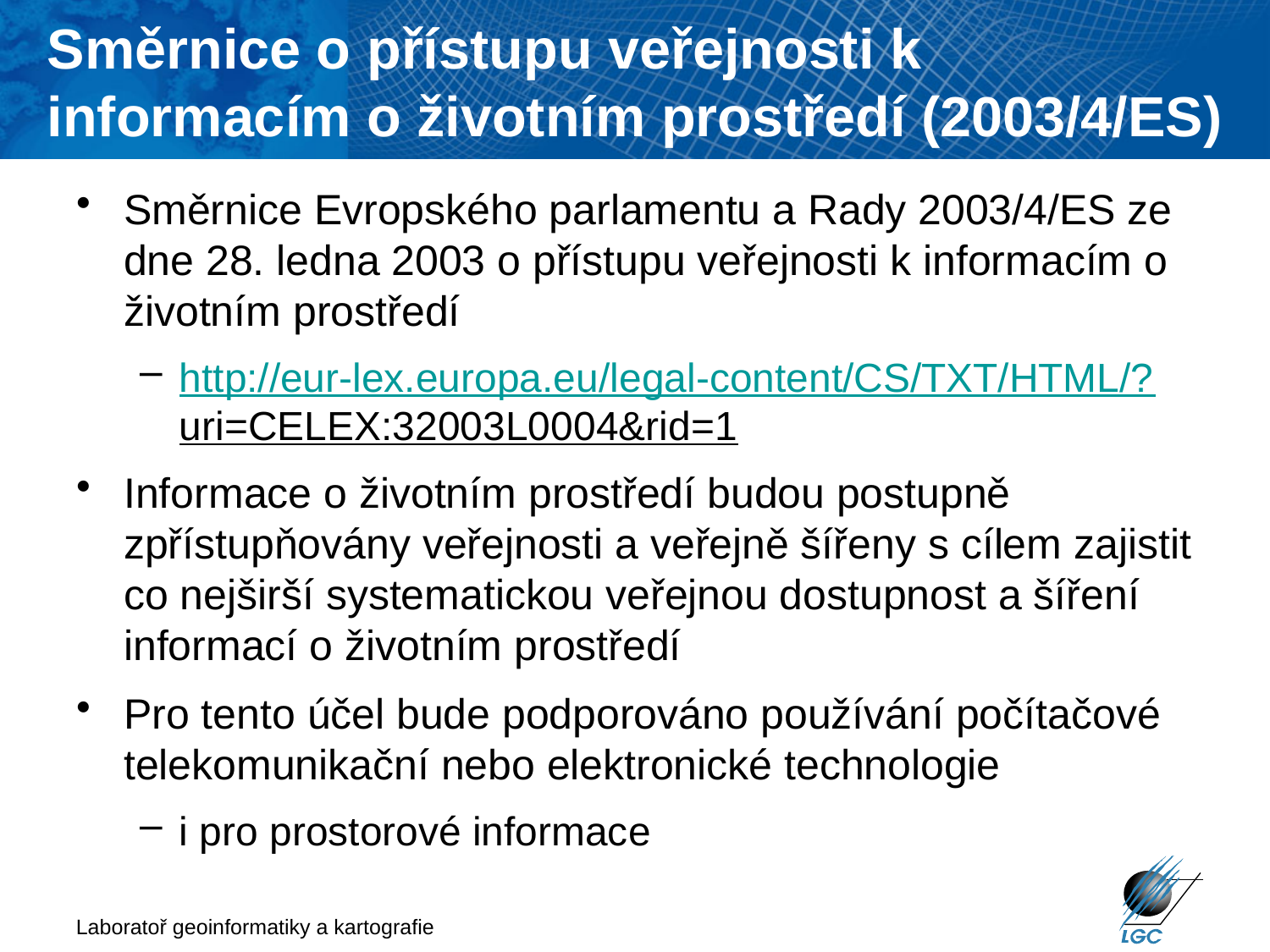

Směrnice o přístupu veřejnosti k informacím o životním prostředí (2003/4/ES)
# Směrnice Evropského parlamentu a Rady 2003/4/ES ze dne 28. ledna 2003 o přístupu veřejnosti k informacím o životním prostředí
http://eur-lex.europa.eu/legal-content/CS/TXT/HTML/?uri=CELEX:32003L0004&rid=1
Informace o životním prostředí budou postupně zpřístupňovány veřejnosti a veřejně šířeny s cílem zajistit co nejširší systematickou veřejnou dostupnost a šíření informací o životním prostředí
Pro tento účel bude podporováno používání počítačové telekomunikační nebo elektronické technologie
i pro prostorové informace